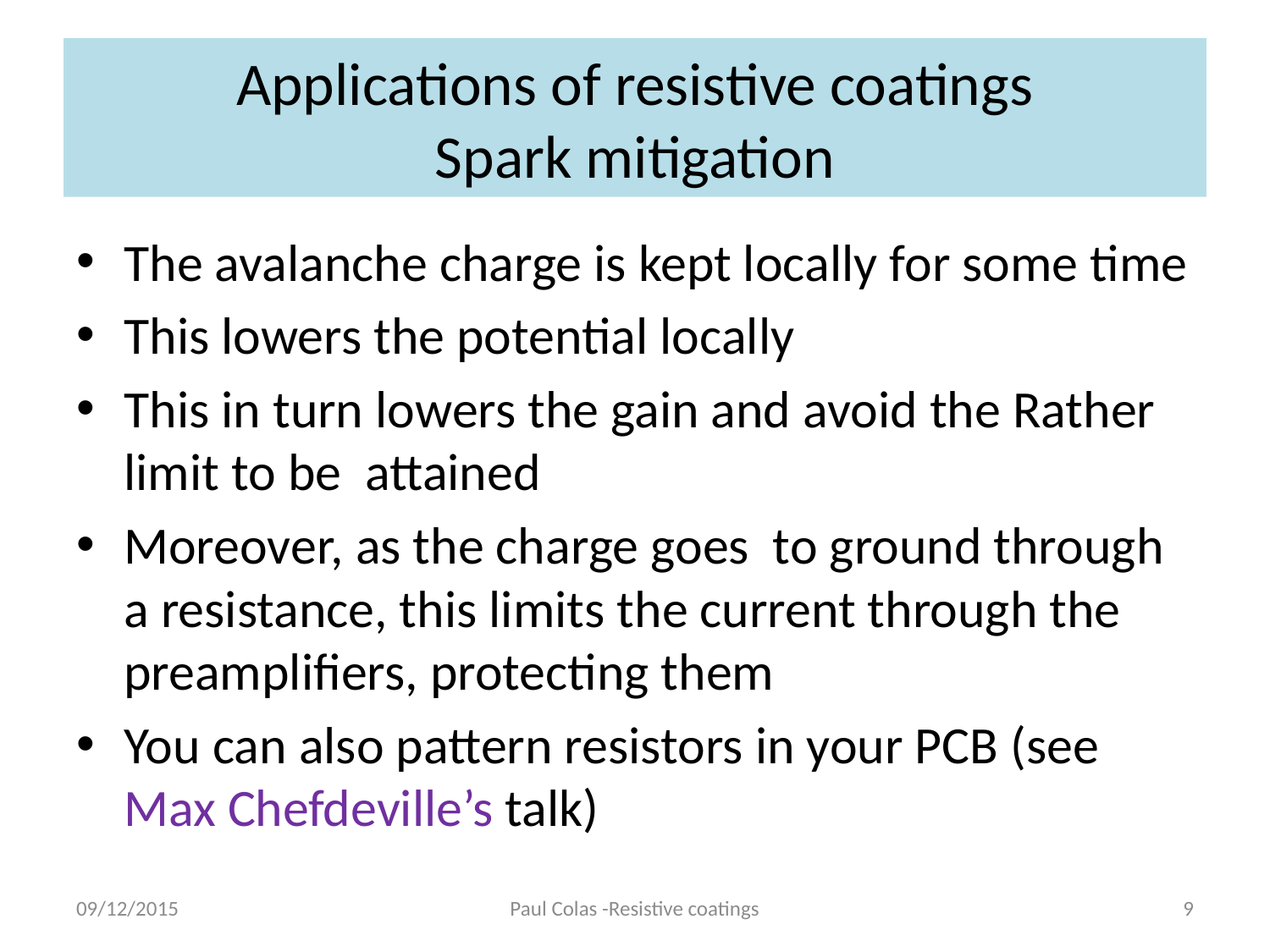

# Applications of resistive coatings Spark mitigation
The avalanche charge is kept locally for some time
This lowers the potential locally
This in turn lowers the gain and avoid the Rather limit to be  attained
Moreover, as the charge goes  to ground through a resistance, this limits the current through the preamplifiers, protecting them
You can also pattern resistors in your PCB (see Max Chefdeville’s talk)
09/12/2015
Paul Colas -Resistive coatings
9